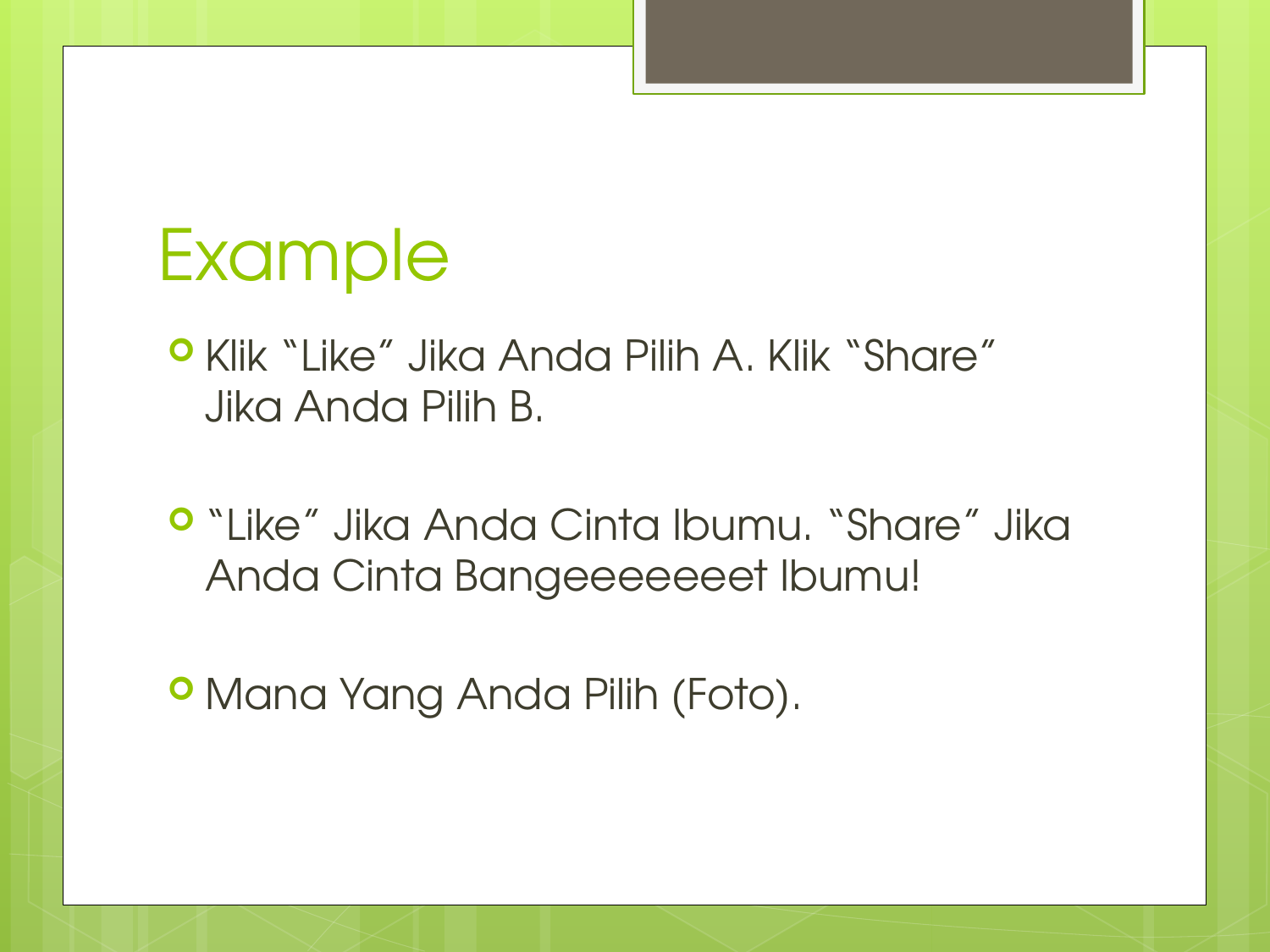

# Example
Klik “Like” Jika Anda Pilih A. Klik “Share” Jika Anda Pilih B.

“Like” Jika Anda Cinta Ibumu. “Share” Jika Anda Cinta Bangeeeeeeet Ibumu!

Mana Yang Anda Pilih (Foto).